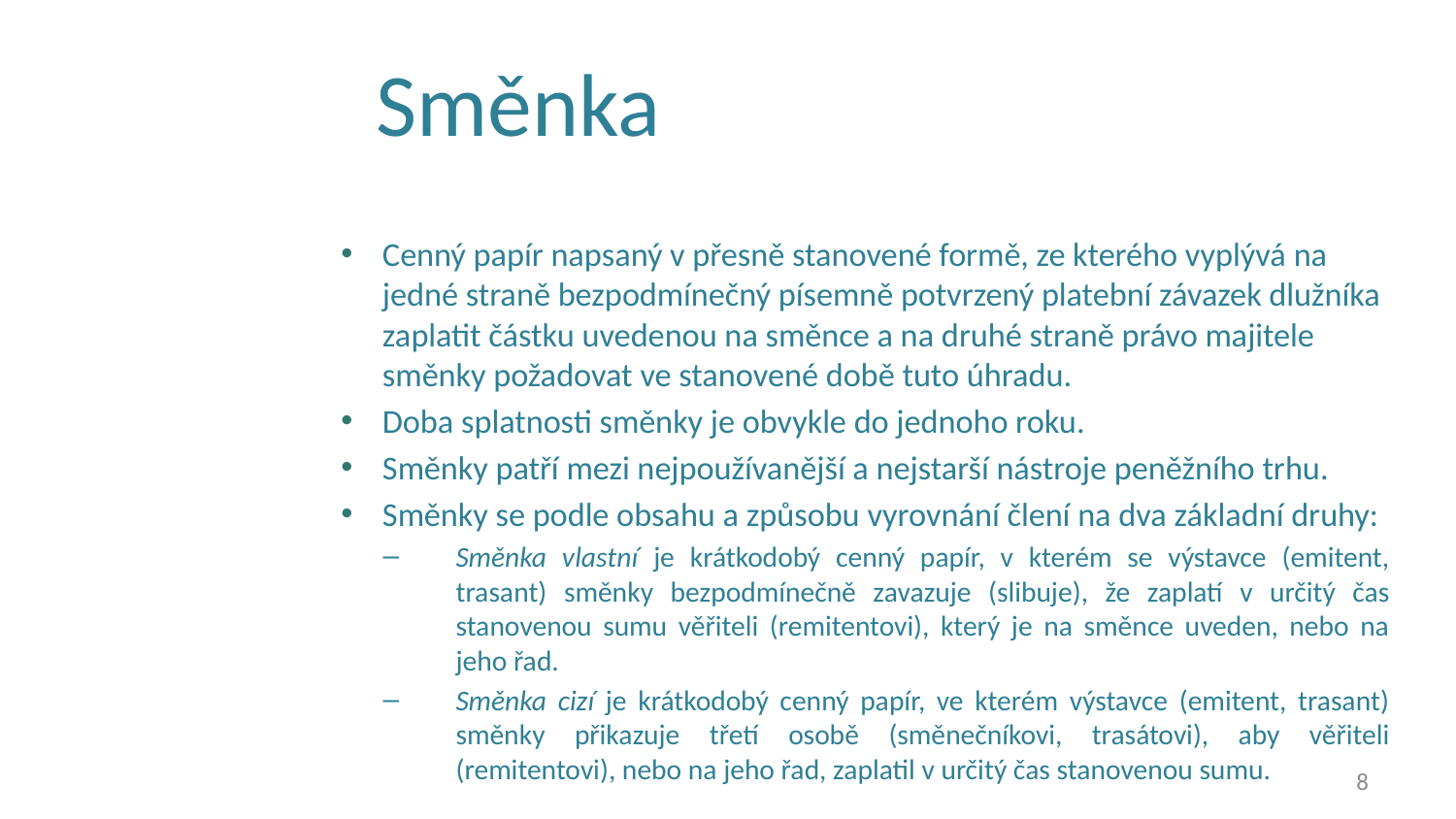

# Směnka
Cenný papír napsaný v přesně stanovené formě, ze kterého vyplývá na jedné straně bezpodmínečný písemně potvrzený platební závazek dlužníka zaplatit částku uvedenou na směnce a na druhé straně právo majitele směnky požadovat ve stanovené době tuto úhradu.
Doba splatnosti směnky je obvykle do jednoho roku.
Směnky patří mezi nejpoužívanější a nejstarší nástroje peněžního trhu.
Směnky se podle obsahu a způsobu vyrovnání člení na dva základní druhy:
Směnka vlastní je krátkodobý cenný papír, v kterém se výstavce (emitent, trasant) směnky bezpodmínečně zavazuje (slibuje), že zaplatí v určitý čas stanovenou sumu věřiteli (remitentovi), který je na směnce uveden, nebo na jeho řad.
Směnka cizí je krátkodobý cenný papír, ve kterém výstavce (emitent, trasant) směnky přikazuje třetí osobě (směnečníkovi, trasátovi), aby věřiteli (remitentovi), nebo na jeho řad, zaplatil v určitý čas stanovenou sumu.
8